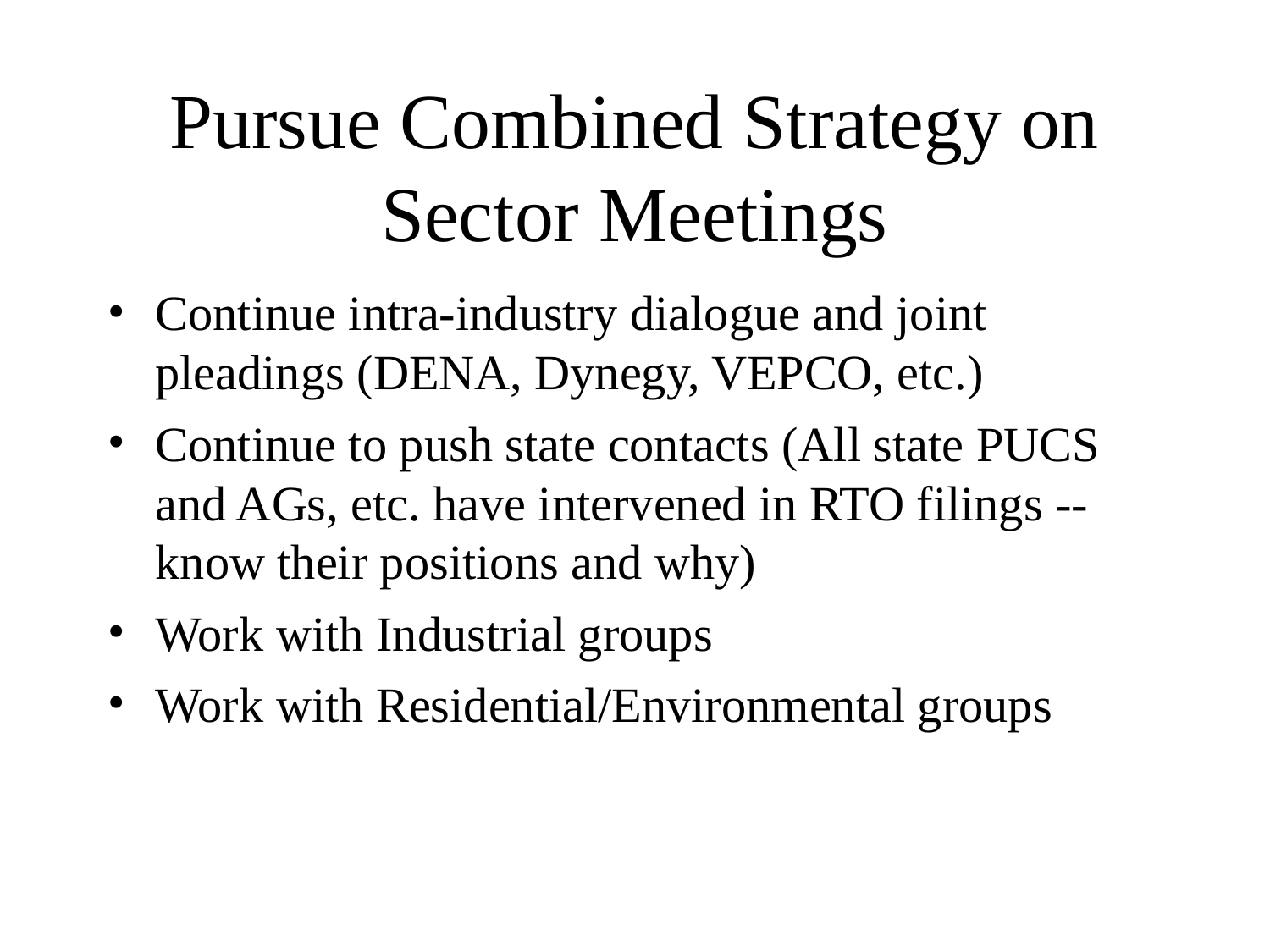

# Pursue Combined Strategy on Sector Meetings
Continue intra-industry dialogue and joint pleadings (DENA, Dynegy, VEPCO, etc.)
Continue to push state contacts (All state PUCS and AGs, etc. have intervened in RTO filings -- know their positions and why)
Work with Industrial groups
Work with Residential/Environmental groups